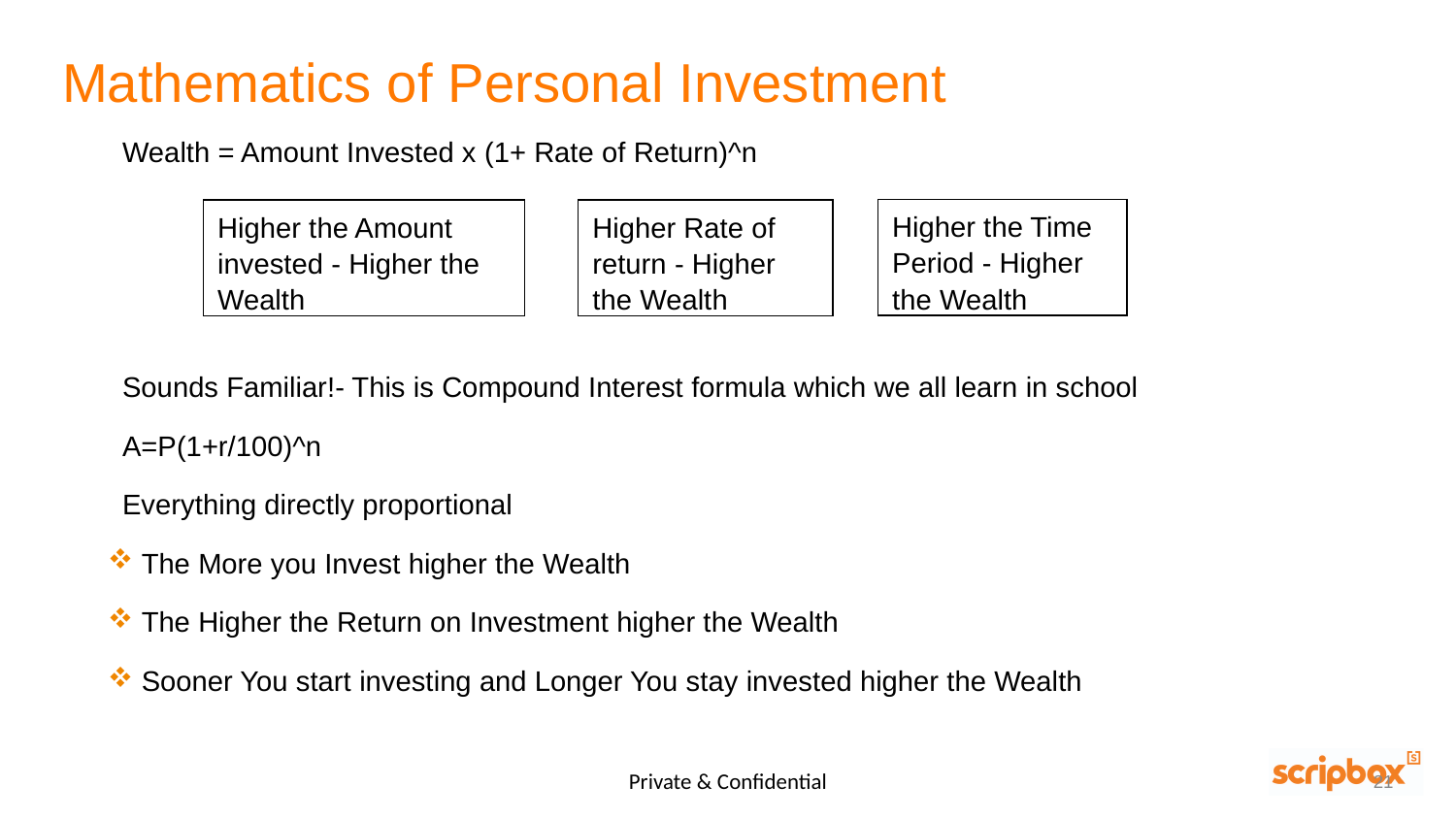

# Mathematics of Personal Investment
Wealth = Amount Invested x (1+ Rate of Return)^n

Sounds Familiar!- This is Compound Interest formula which we all learn in school
A=P(1+r/100)^n
Everything directly proportional
 The More you Invest higher the Wealth
 The Higher the Return on Investment higher the Wealth
 Sooner You start investing and Longer You stay invested higher the Wealth
Higher the Time Period - Higher the Wealth
Higher Rate of return - Higher the Wealth
Higher the Amount invested - Higher the Wealth
Private & Confidential
21